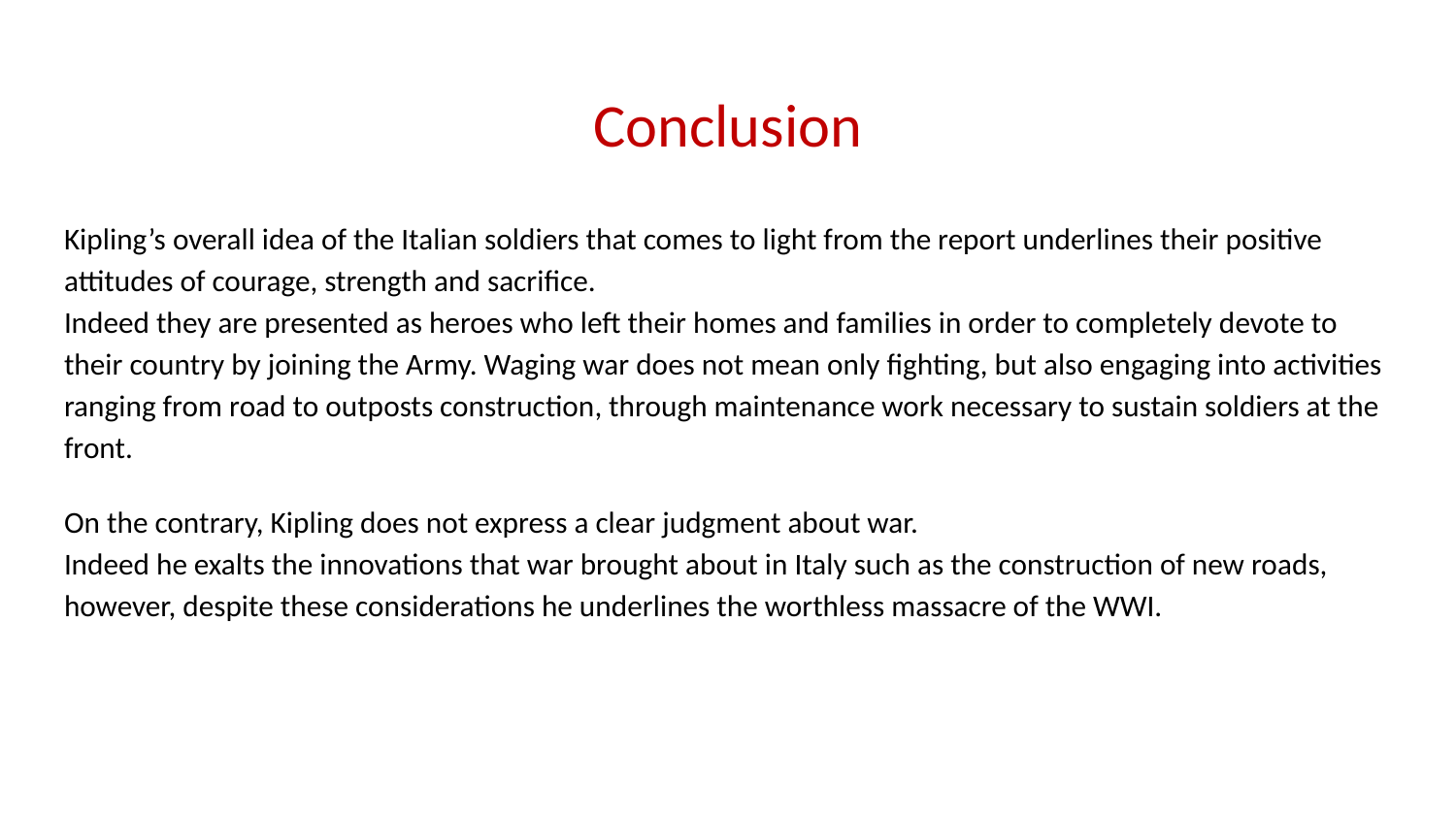

# Conclusion
Kipling’s overall idea of the Italian soldiers that comes to light from the report underlines their positive attitudes of courage, strength and sacrifice.
Indeed they are presented as heroes who left their homes and families in order to completely devote to their country by joining the Army. Waging war does not mean only fighting, but also engaging into activities ranging from road to outposts construction, through maintenance work necessary to sustain soldiers at the front.
On the contrary, Kipling does not express a clear judgment about war.
Indeed he exalts the innovations that war brought about in Italy such as the construction of new roads, however, despite these considerations he underlines the worthless massacre of the WWI.